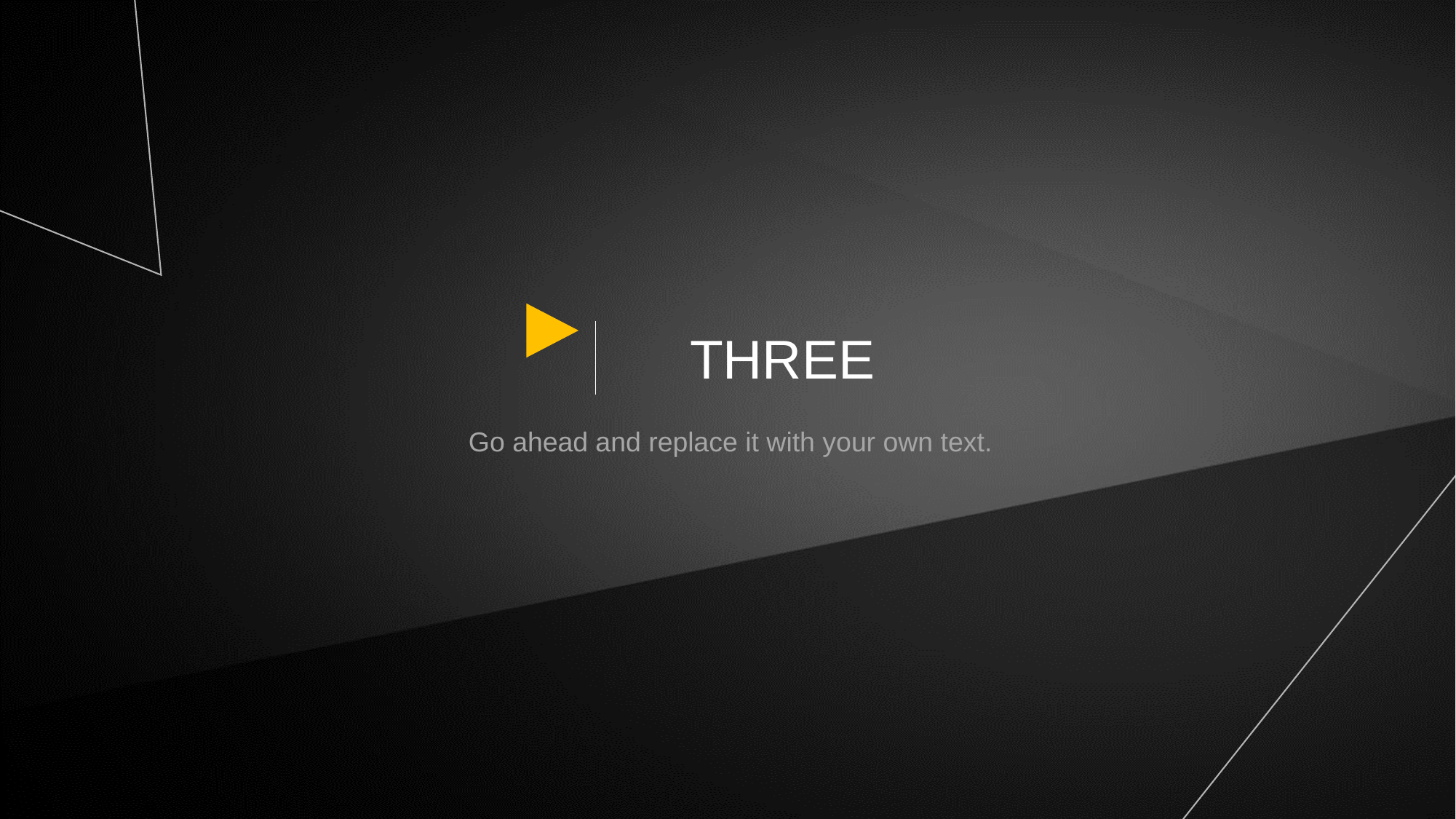

THREE
Go ahead and replace it with your own text.